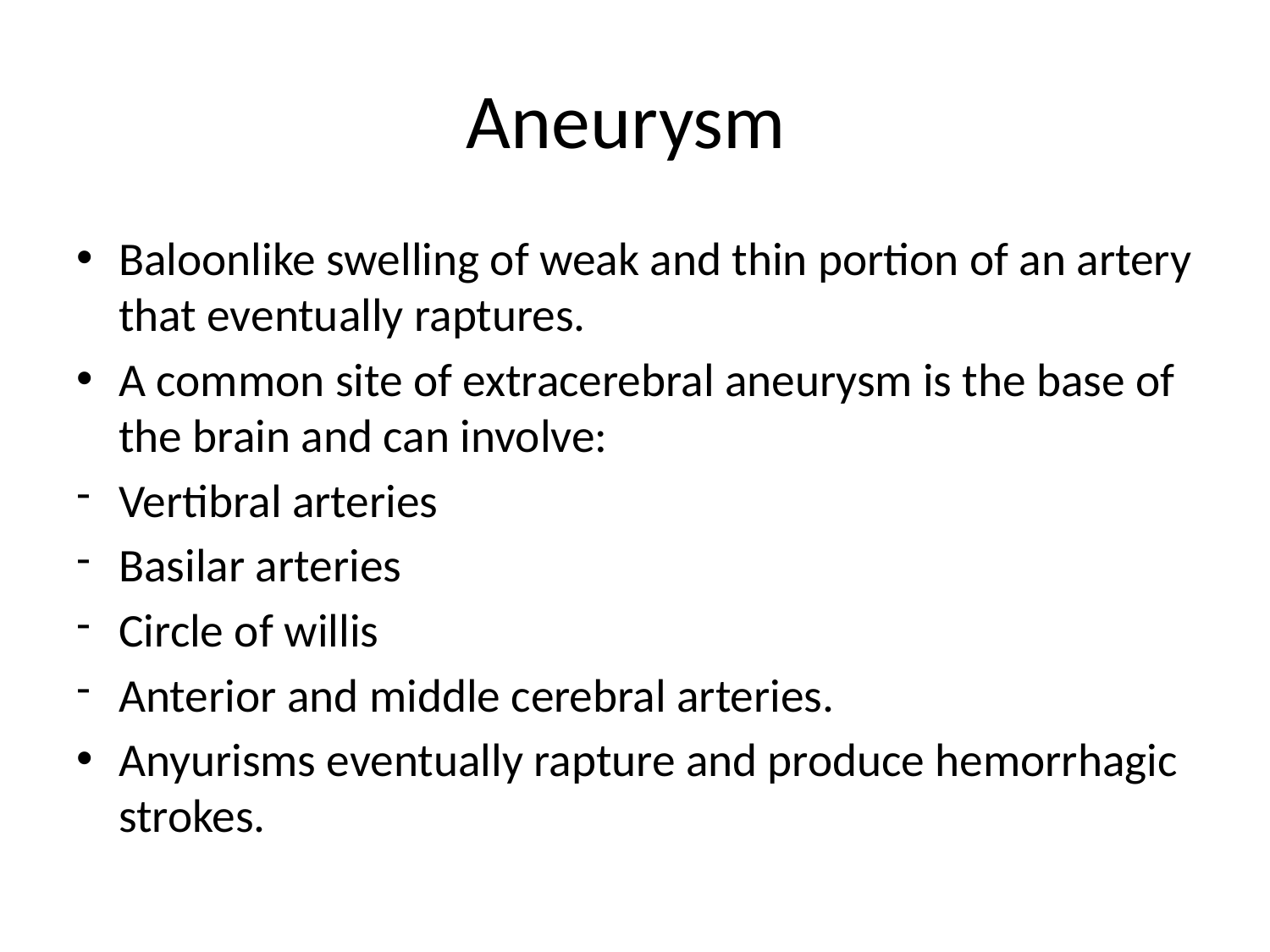

# Aneurysm
Baloonlike swelling of weak and thin portion of an artery that eventually raptures.
A common site of extracerebral aneurysm is the base of the brain and can involve:
Vertibral arteries
Basilar arteries
Circle of willis
Anterior and middle cerebral arteries.
Anyurisms eventually rapture and produce hemorrhagic strokes.